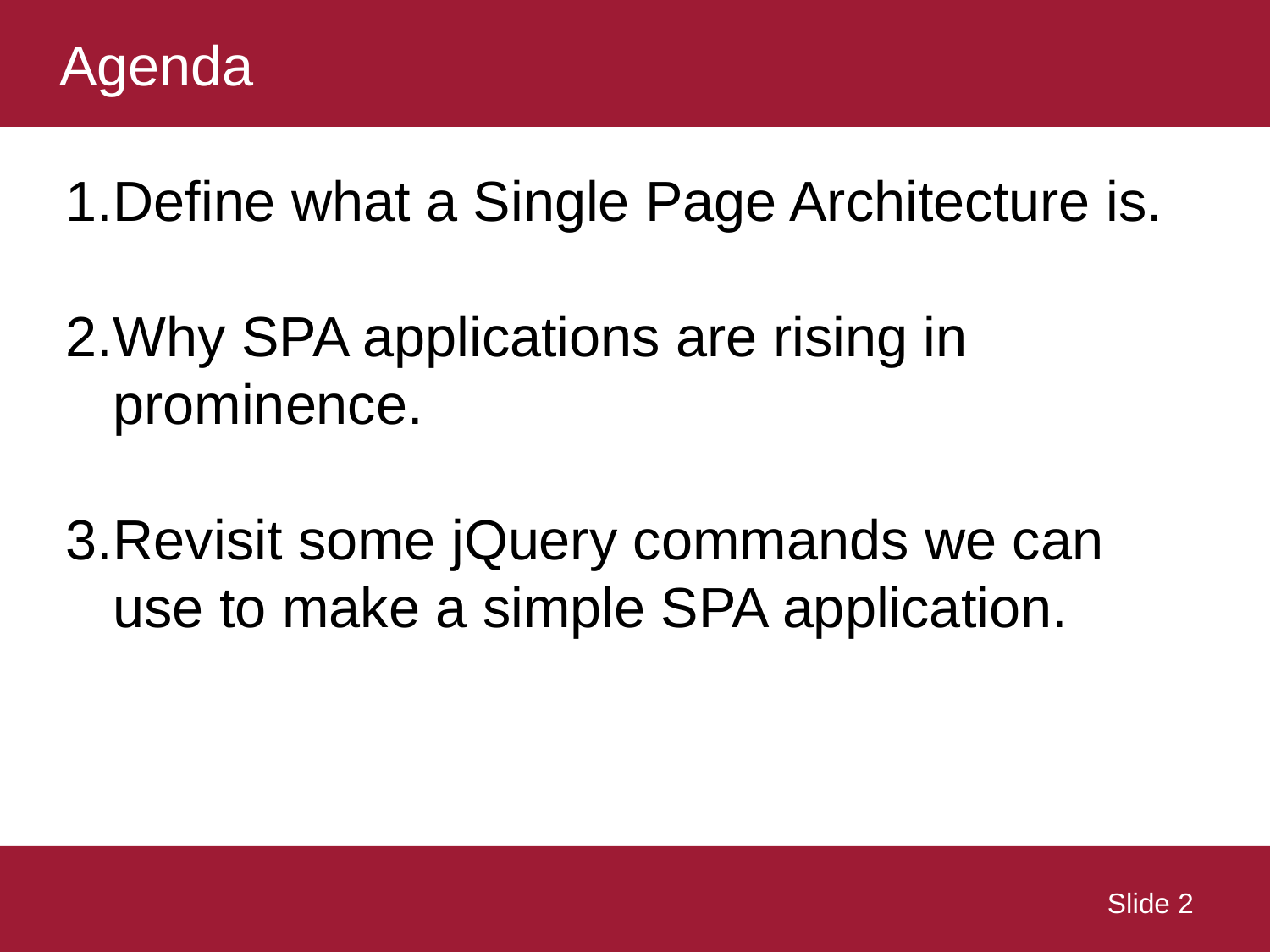

# Agenda
Define what a Single Page Architecture is.
Why SPA applications are rising in prominence.
Revisit some jQuery commands we can use to make a simple SPA application.

 Slide 2